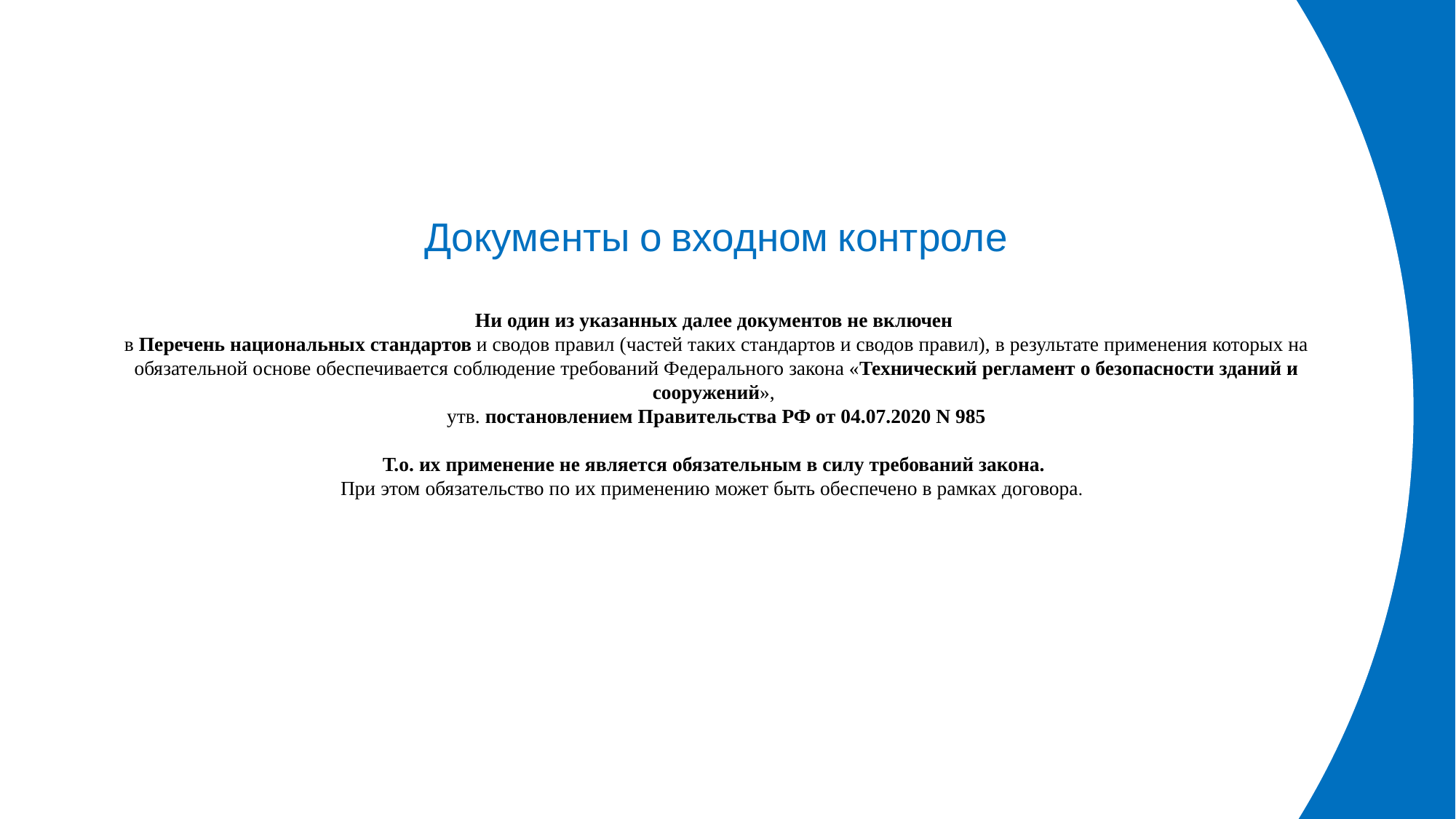

На данный момент существует более 2000 (!) добровольных систем

# Документы о входном контроле Ни один из указанных далее документов не включен в Перечень национальных стандартов и сводов правил (частей таких стандартов и сводов правил), в результате применения которых на обязательной основе обеспечивается соблюдение требований Федерального закона «Технический регламент о безопасности зданий и сооружений», утв. постановлением Правительства РФ от 04.07.2020 N 985 Т.о. их применение не является обязательным в силу требований закона. При этом обязательство по их применению может быть обеспечено в рамках договора.